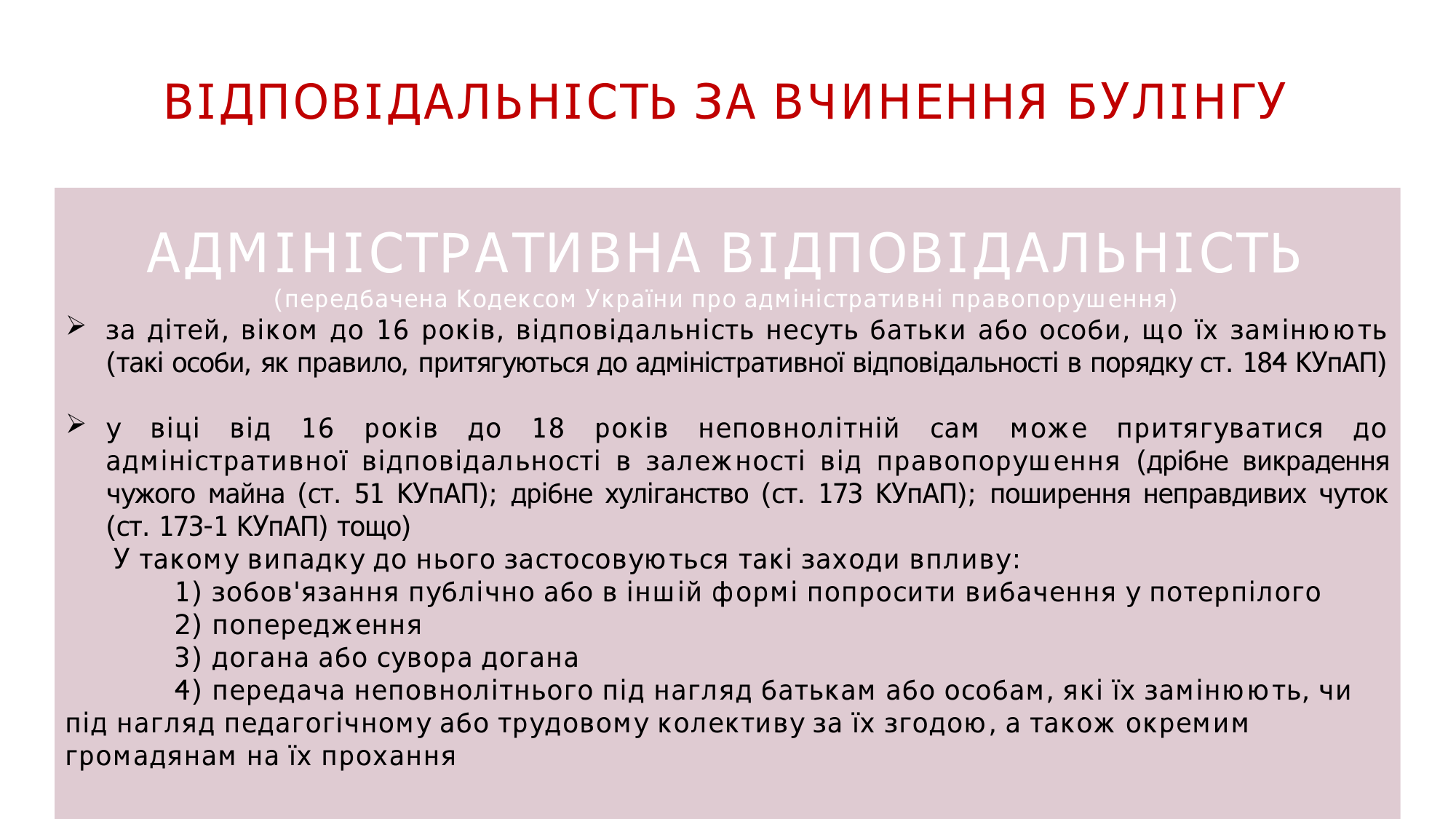

# ВІДПОВІДАЛЬНІСТЬ ЗА ВЧИНЕННЯ БУЛІНГУ
АДМІНІСТРАТИВНА ВІДПОВІДАЛЬНІСТЬ
(передбачена Кодексом України про адміністративні правопорушення)
за дітей, віком до 16 років, відповідальність несуть батьки або особи, що їх замінюють (такі особи, як правило, притягуються до адміністративної відповідальності в порядку ст. 184 КУпАП)

у віці від 16 років до 18 років неповнолітній сам може притягуватися до адміністративної відповідальності в залежності від правопорушення (дрібне викрадення чужого майна (ст. 51 КУпАП); дрібне хуліганство (ст. 173 КУпАП); поширення неправдивих чуток (ст. 173-1 КУпАП) тощо)
      У такому випадку до нього застосовуються такі заходи впливу:
	1) зобов'язання публічно або в іншій формі попросити вибачення у потерпілого
	2) попередження
	3) догана або сувора догана
	4) передача неповнолітнього під нагляд батькам або особам, які їх замінюють, чи   під нагляд педагогічному або трудовому колективу за їх згодою, а також окремим громадянам на їх прохання